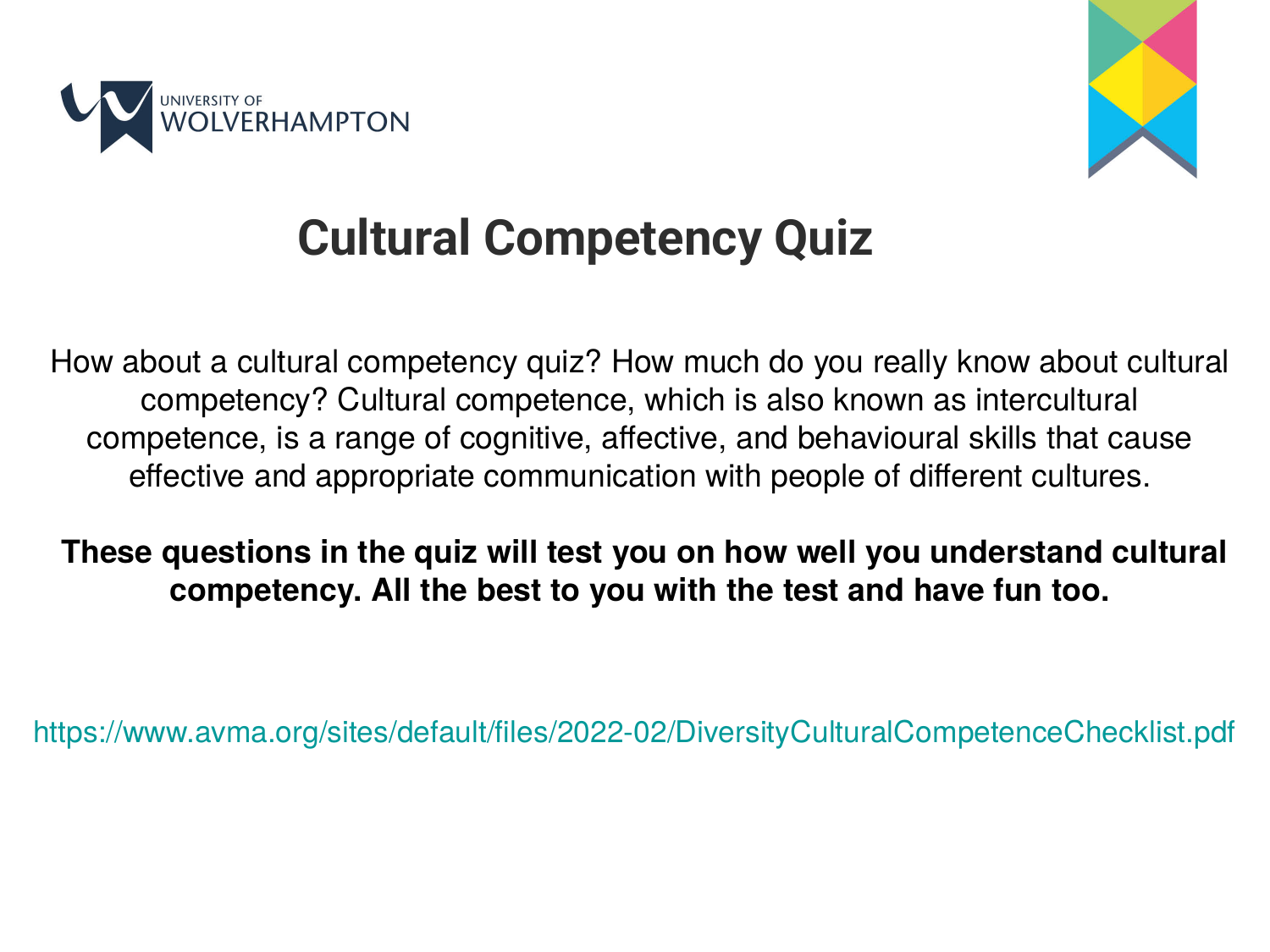

Cultural Competency Quiz
How about a cultural competency quiz? How much do you really know about cultural competency? Cultural competence, which is also known as intercultural competence, is a range of cognitive, affective, and behavioural skills that cause effective and appropriate communication with people of different cultures.

 These questions in the quiz will test you on how well you understand cultural competency. All the best to you with the test and have fun too.
https://www.avma.org/sites/default/files/2022-02/DiversityCulturalCompetenceChecklist.pdf